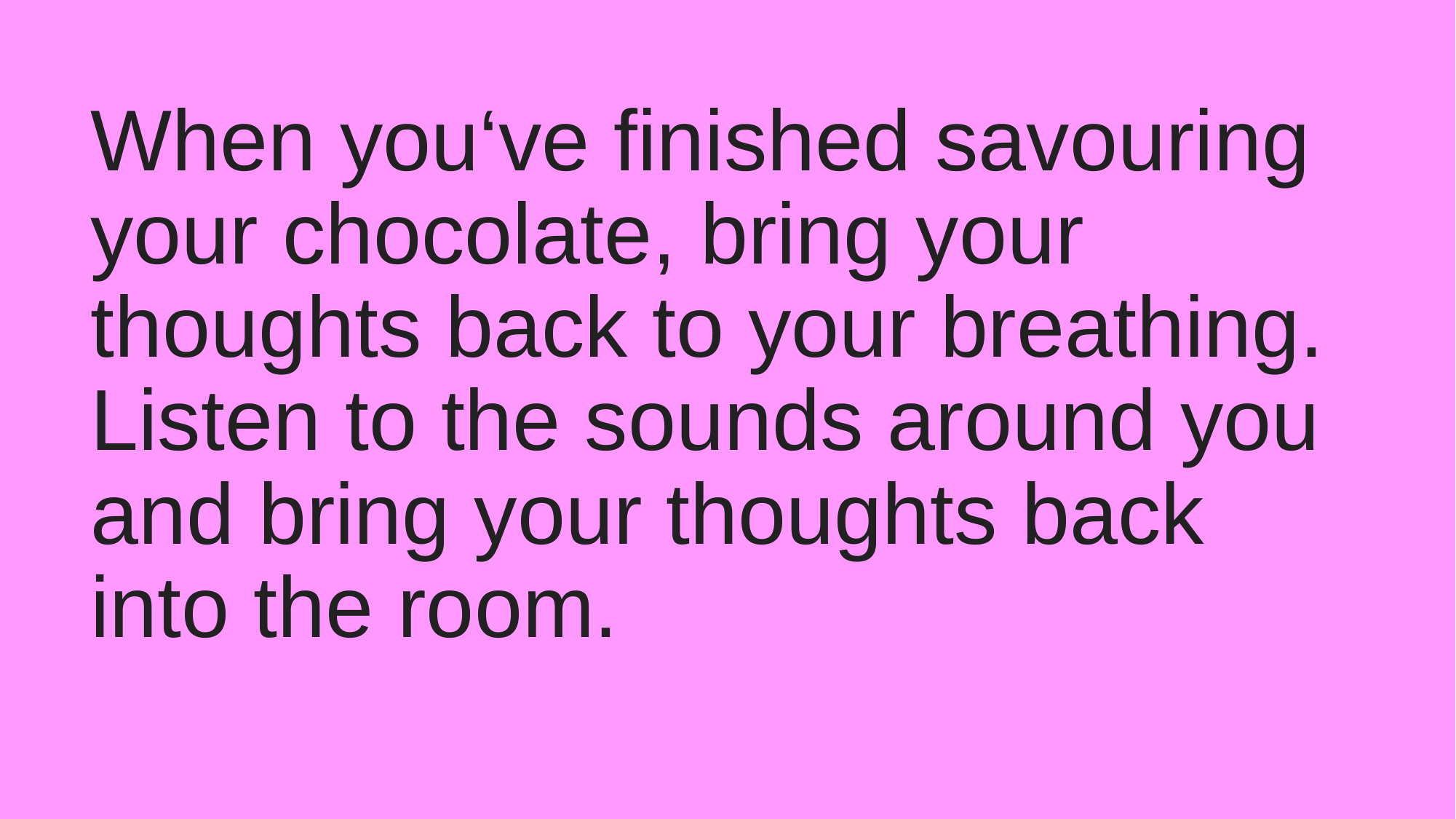

When you‘ve finished savouring your chocolate, bring your thoughts back to your breathing. Listen to the sounds around you and bring your thoughts back into the room.